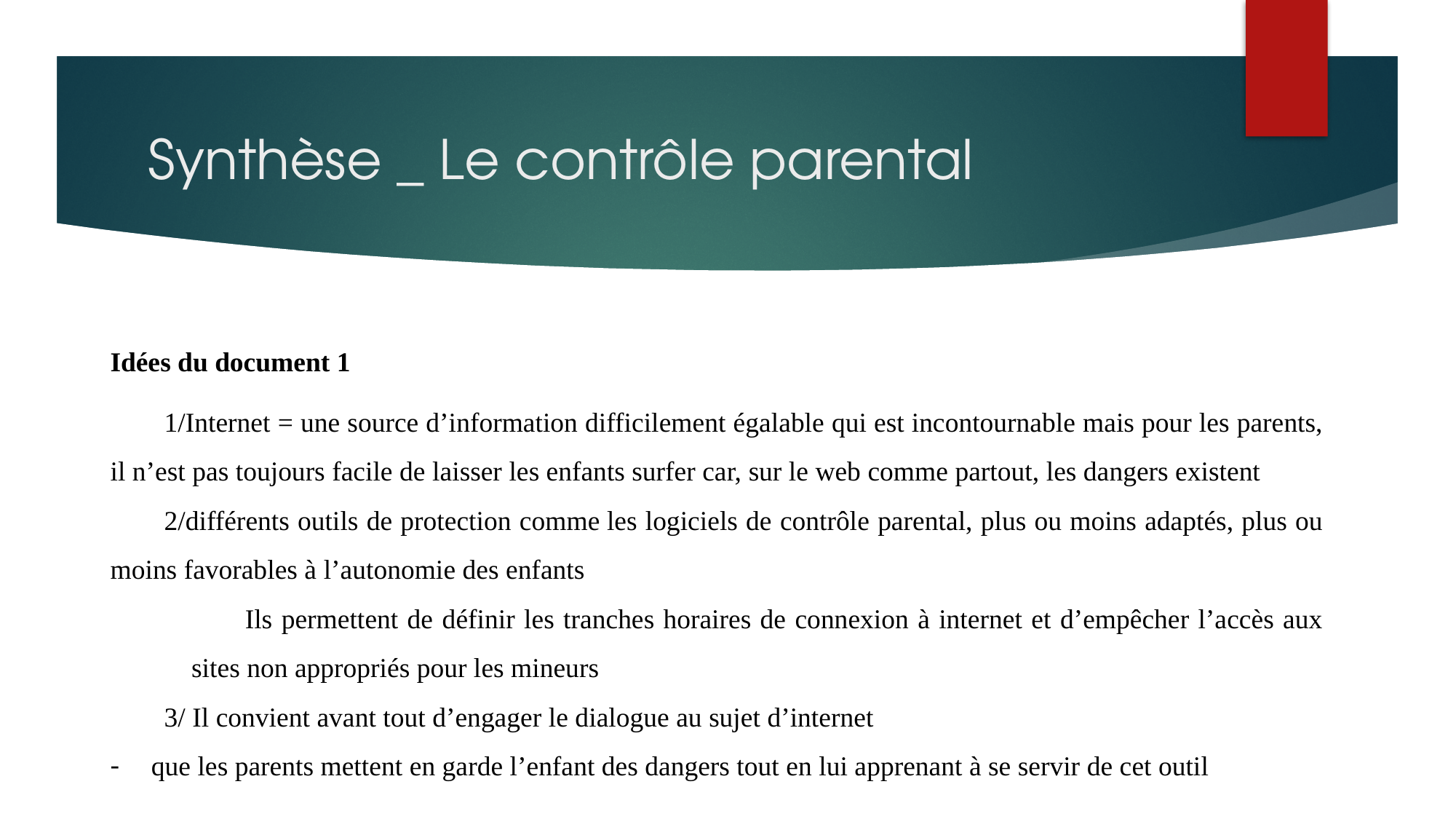

# Synthèse _ Le contrôle parental
Idées du document 1
1/Internet = une source d’information difficilement égalable qui est incontournable mais pour les parents, il n’est pas toujours facile de laisser les enfants surfer car, sur le web comme partout, les dangers existent
2/différents outils de protection comme les logiciels de contrôle parental, plus ou moins adaptés, plus ou moins favorables à l’autonomie des enfants
Ils permettent de définir les tranches horaires de connexion à internet et d’empêcher l’accès aux sites non appropriés pour les mineurs
3/ Il convient avant tout d’engager le dialogue au sujet d’internet
que les parents mettent en garde l’enfant des dangers tout en lui apprenant à se servir de cet outil